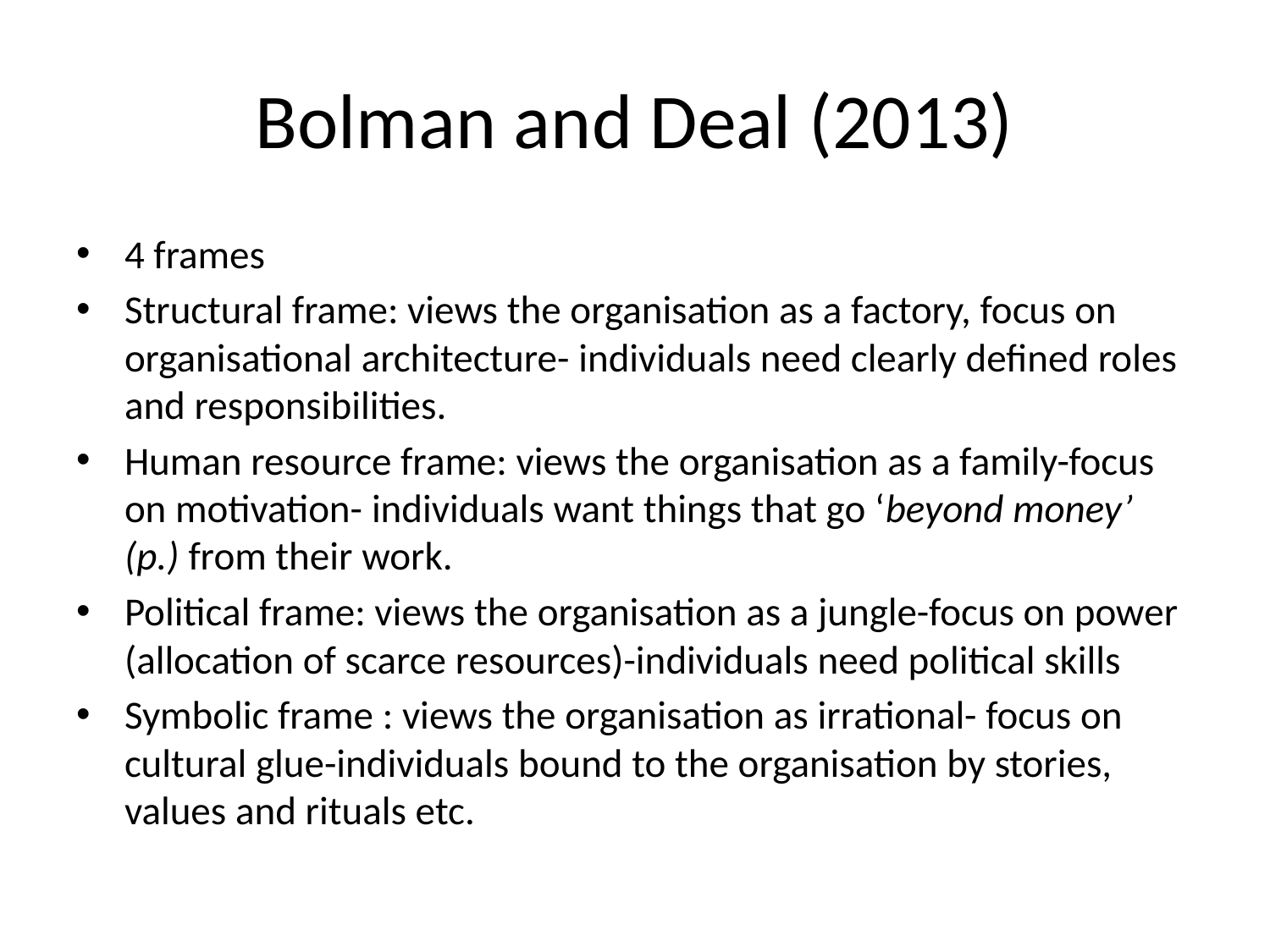

# Bolman and Deal (2013)
4 frames
Structural frame: views the organisation as a factory, focus on organisational architecture- individuals need clearly defined roles and responsibilities.
Human resource frame: views the organisation as a family-focus on motivation- individuals want things that go ‘beyond money’ (p.) from their work.
Political frame: views the organisation as a jungle-focus on power (allocation of scarce resources)-individuals need political skills
Symbolic frame : views the organisation as irrational- focus on cultural glue-individuals bound to the organisation by stories, values and rituals etc.